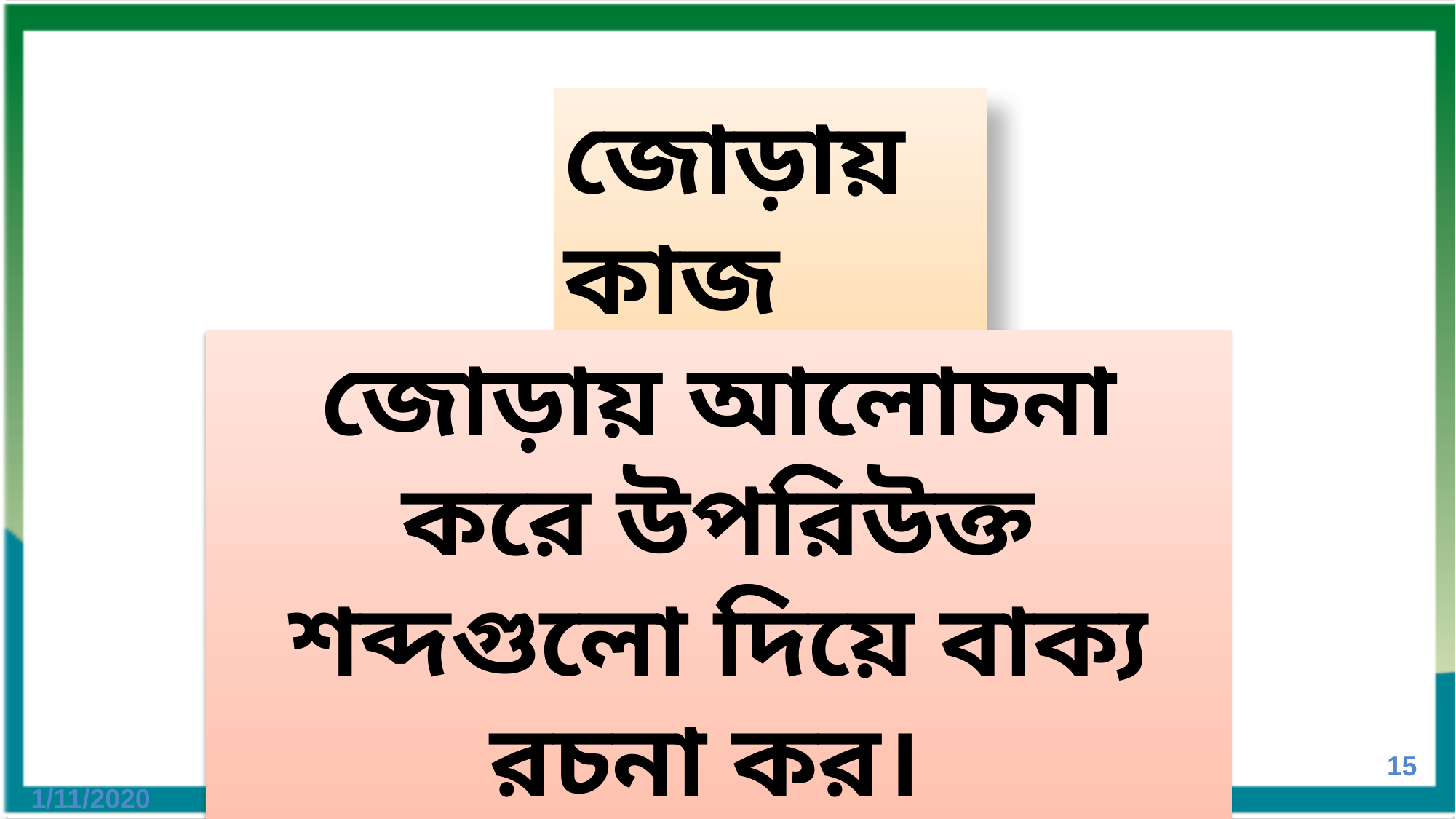

জোড়ায় কাজ
জোড়ায় আলোচনা করে উপরিউক্ত শব্দগুলো দিয়ে বাক্য রচনা কর।
15
1/11/2020